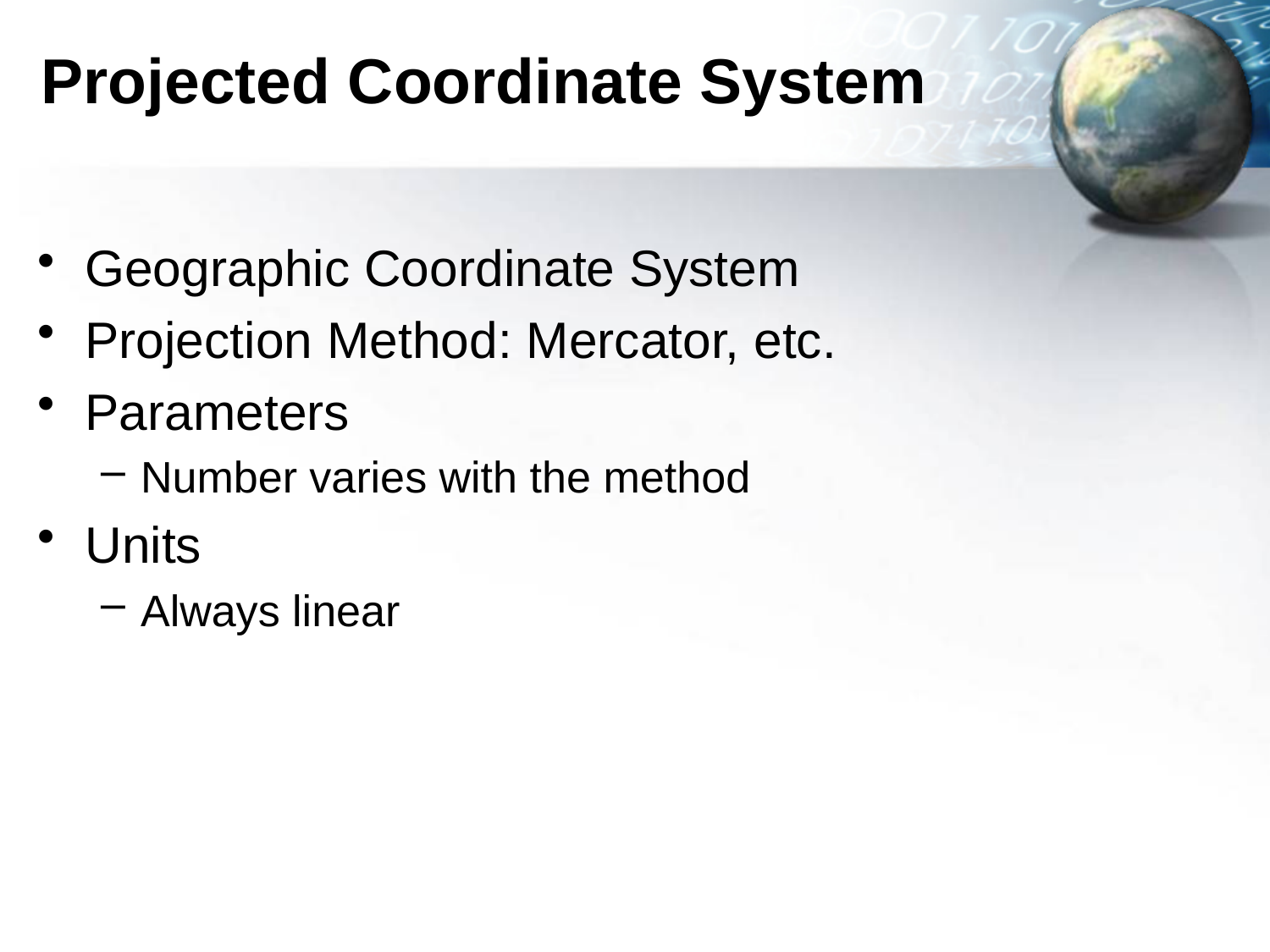

# Projected Coordinate System
Geographic Coordinate System
Projection Method: Mercator, etc.
Parameters
Number varies with the method
Units
Always linear